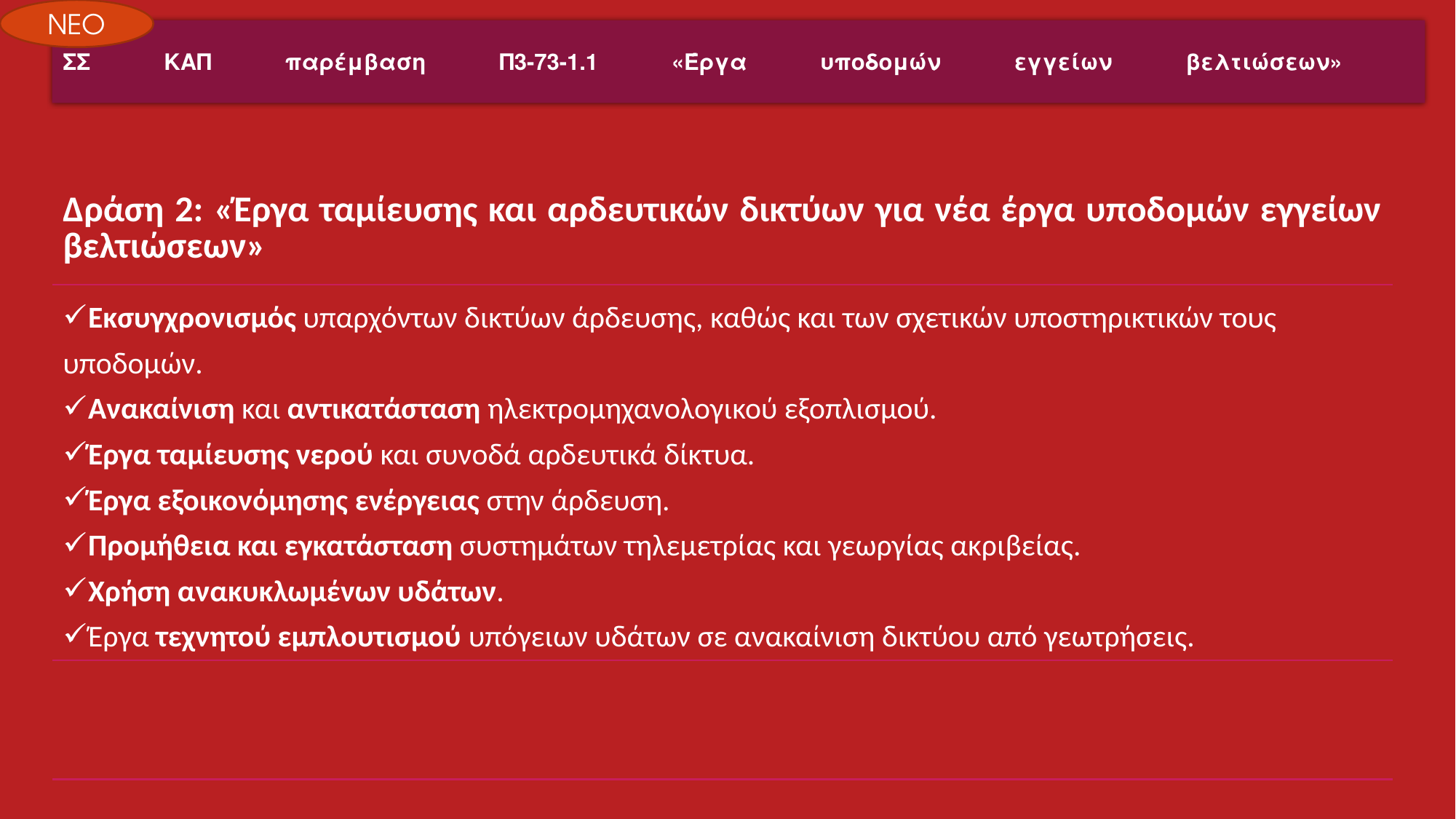

ΝΕΟ
# ΣΣ ΚΑΠ παρέμβαση Π3-73-1.1 «Έργα υποδομών εγγείων βελτιώσεων»
| Δράση 2: «Έργα ταμίευσης και αρδευτικών δικτύων για νέα έργα υποδομών εγγείων βελτιώσεων» |
| --- |
| Εκσυγχρονισμός υπαρχόντων δικτύων άρδευσης, καθώς και των σχετικών υποστηρικτικών τους υποδομών. Ανακαίνιση και αντικατάσταση ηλεκτρομηχανολογικού εξοπλισμού. Έργα ταμίευσης νερού και συνοδά αρδευτικά δίκτυα. Έργα εξοικονόμησης ενέργειας στην άρδευση. Προμήθεια και εγκατάσταση συστημάτων τηλεμετρίας και γεωργίας ακριβείας. Χρήση ανακυκλωμένων υδάτων. Έργα τεχνητού εμπλουτισμού υπόγειων υδάτων σε ανακαίνιση δικτύου από γεωτρήσεις. |
|  |